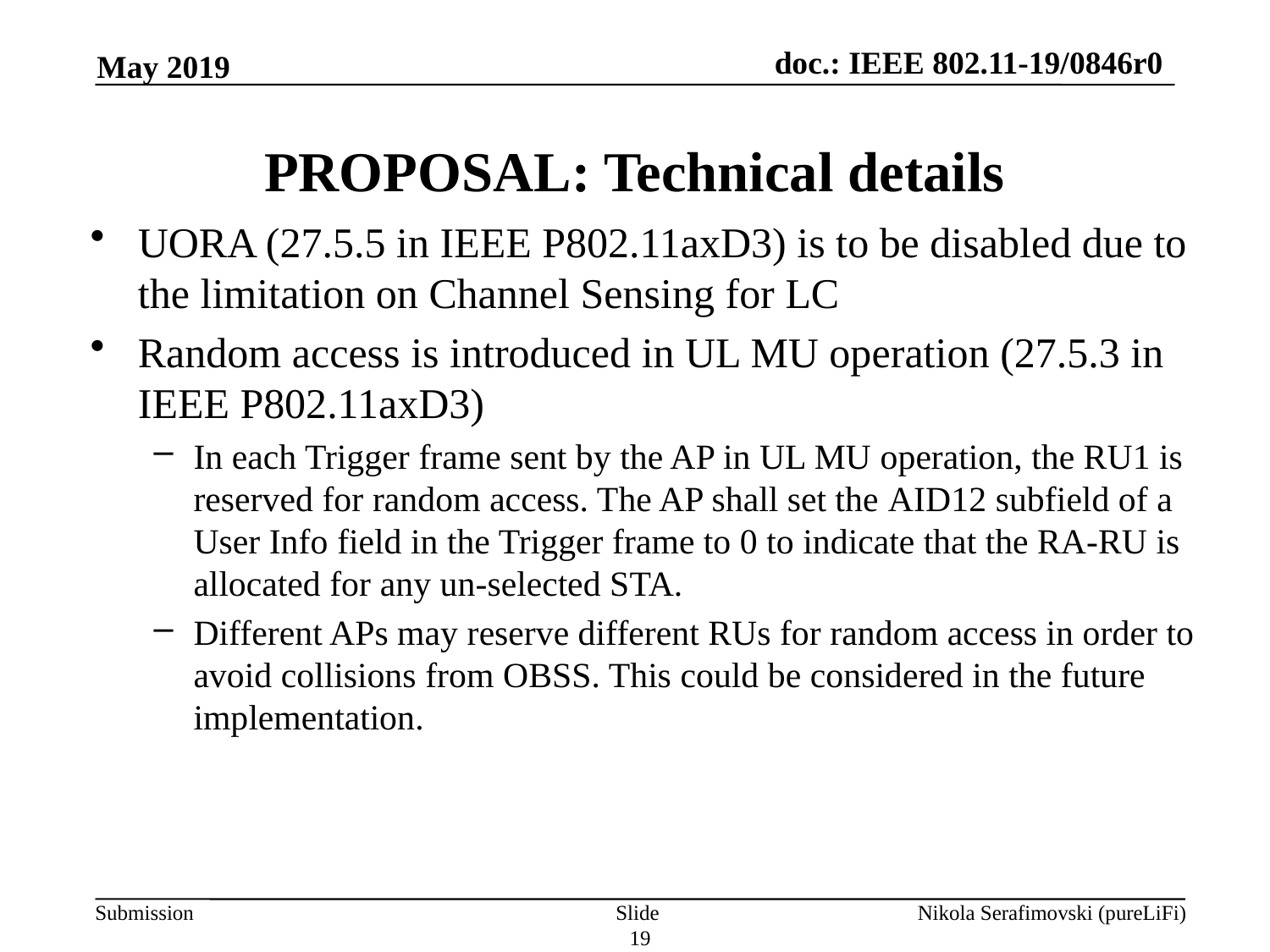

May 2019
# PROPOSAL: Technical details
UORA (27.5.5 in IEEE P802.11axD3) is to be disabled due to the limitation on Channel Sensing for LC
Random access is introduced in UL MU operation (27.5.3 in IEEE P802.11axD3)
In each Trigger frame sent by the AP in UL MU operation, the RU1 is reserved for random access. The AP shall set the AID12 subfield of a User Info field in the Trigger frame to 0 to indicate that the RA-RU is allocated for any un-selected STA.
Different APs may reserve different RUs for random access in order to avoid collisions from OBSS. This could be considered in the future implementation.
Slide 19
Nikola Serafimovski (pureLiFi)